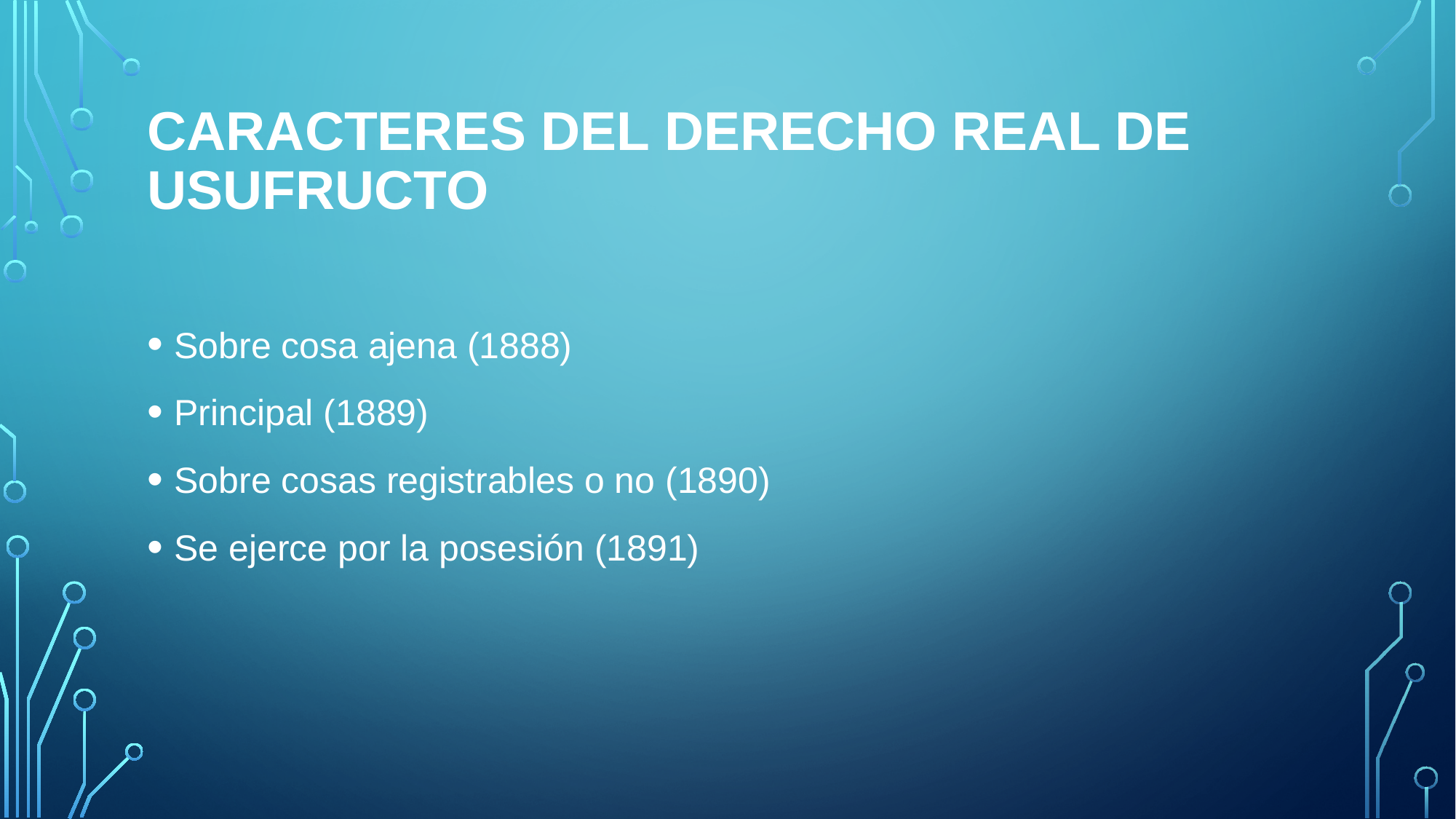

# Caracteres del derecho real de usufructo
Sobre cosa ajena (1888)
Principal (1889)
Sobre cosas registrables o no (1890)
Se ejerce por la posesión (1891)